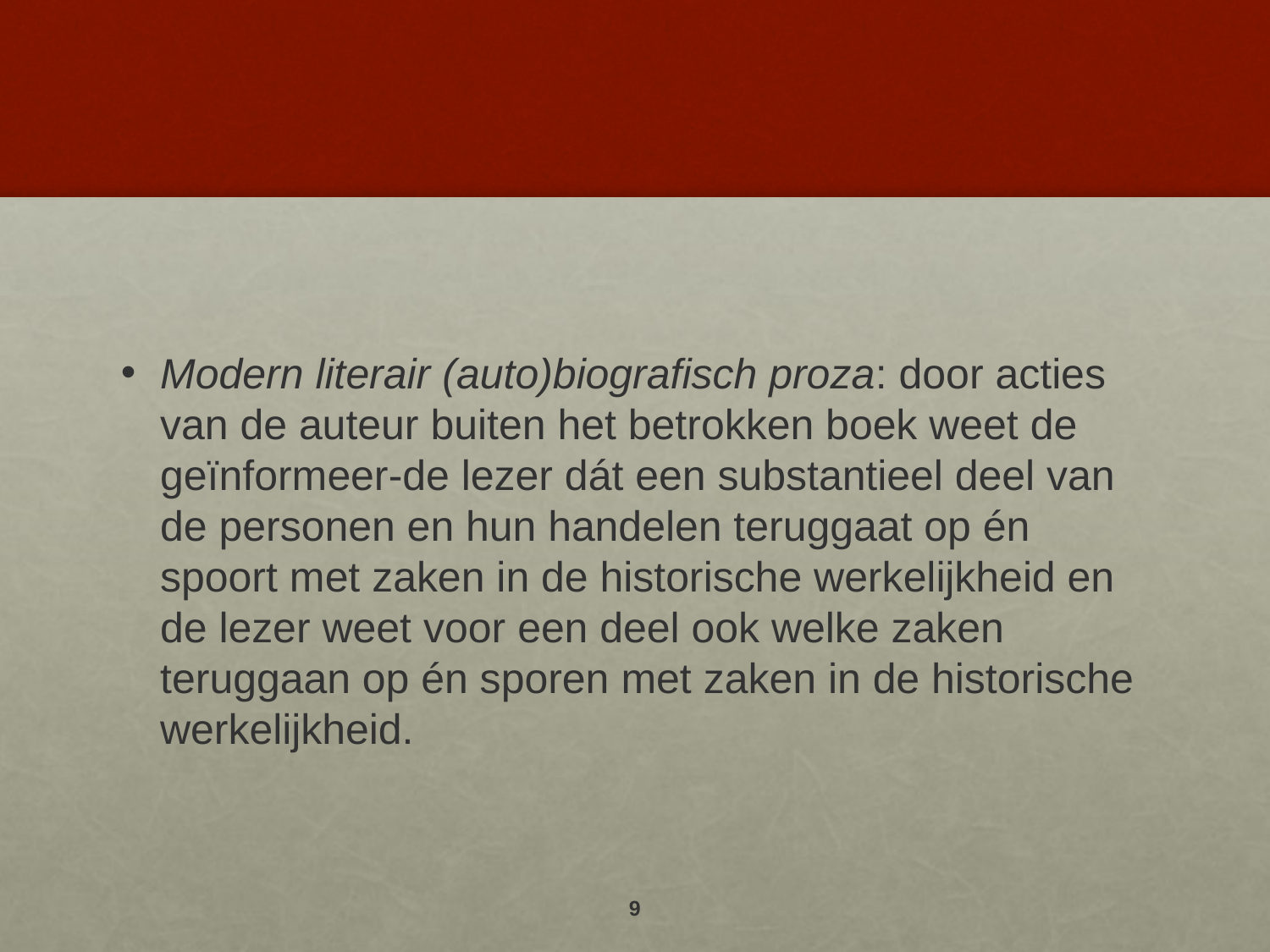

#

Modern literair (auto)biografisch proza: door acties van de auteur buiten het betrokken boek weet de geïnformeer-de lezer dát een substantieel deel van de personen en hun handelen teruggaat op én spoort met zaken in de historische werkelijkheid en de lezer weet voor een deel ook welke zaken teruggaan op én sporen met zaken in de historische werkelijkheid.

9